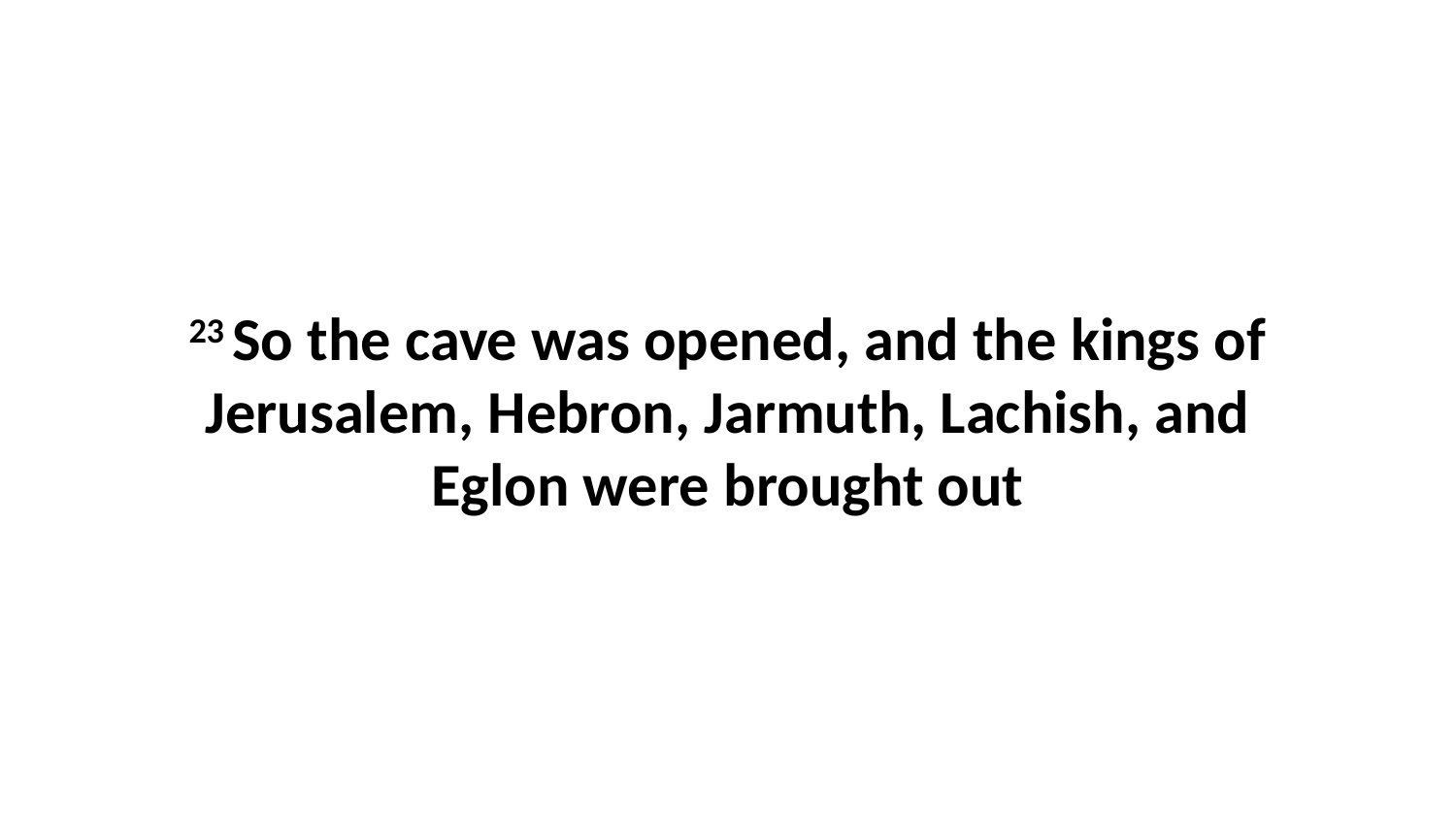

23 So the cave was opened, and the kings of Jerusalem, Hebron, Jarmuth, Lachish, and Eglon were brought out